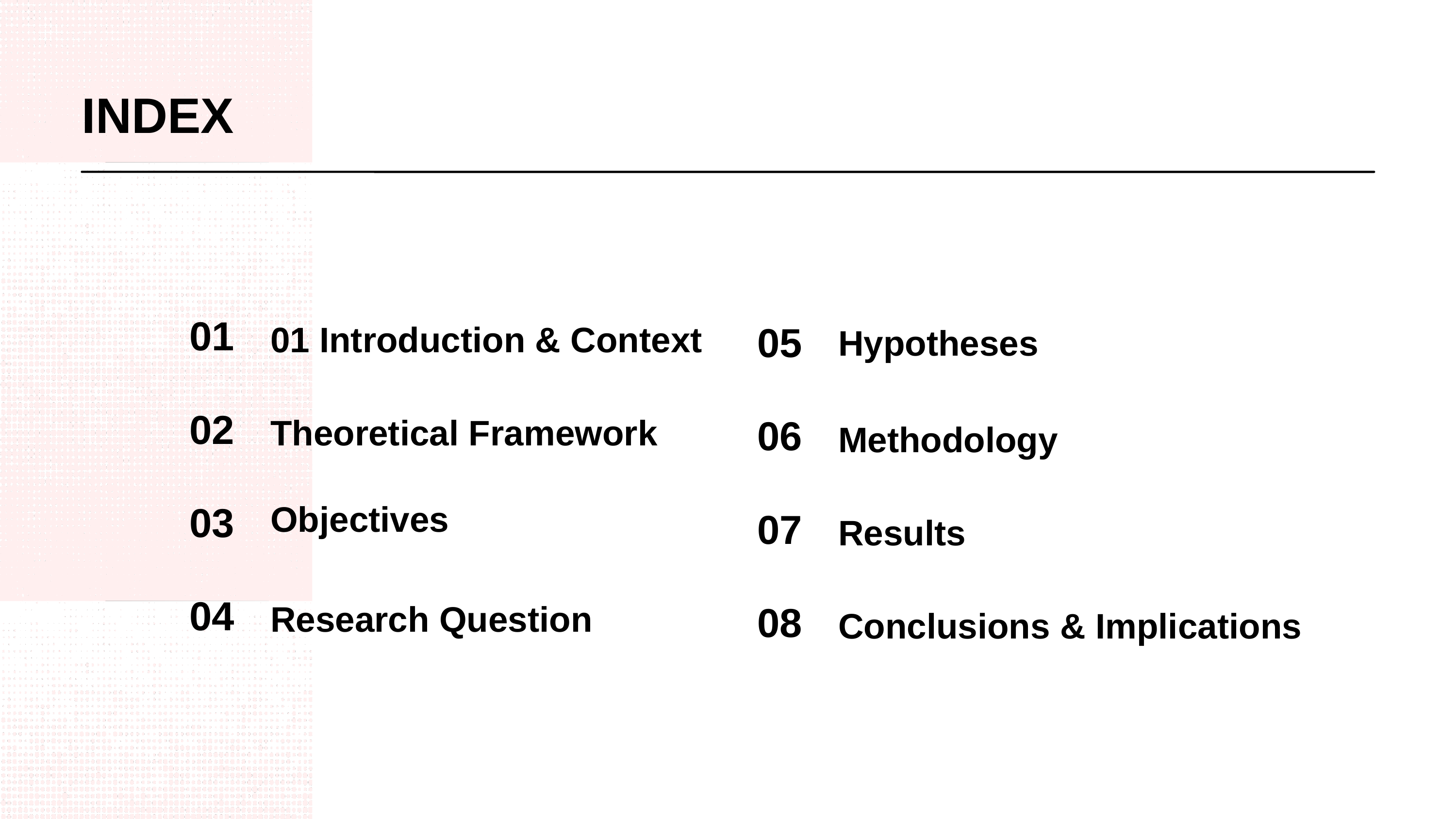

INDEX

01
05
01 Introduction & Context
Hypotheses
02
06

Theoretical Framework
Methodology
03
Objectives
07
Results
04
08
Research Question
Conclusions & Implications